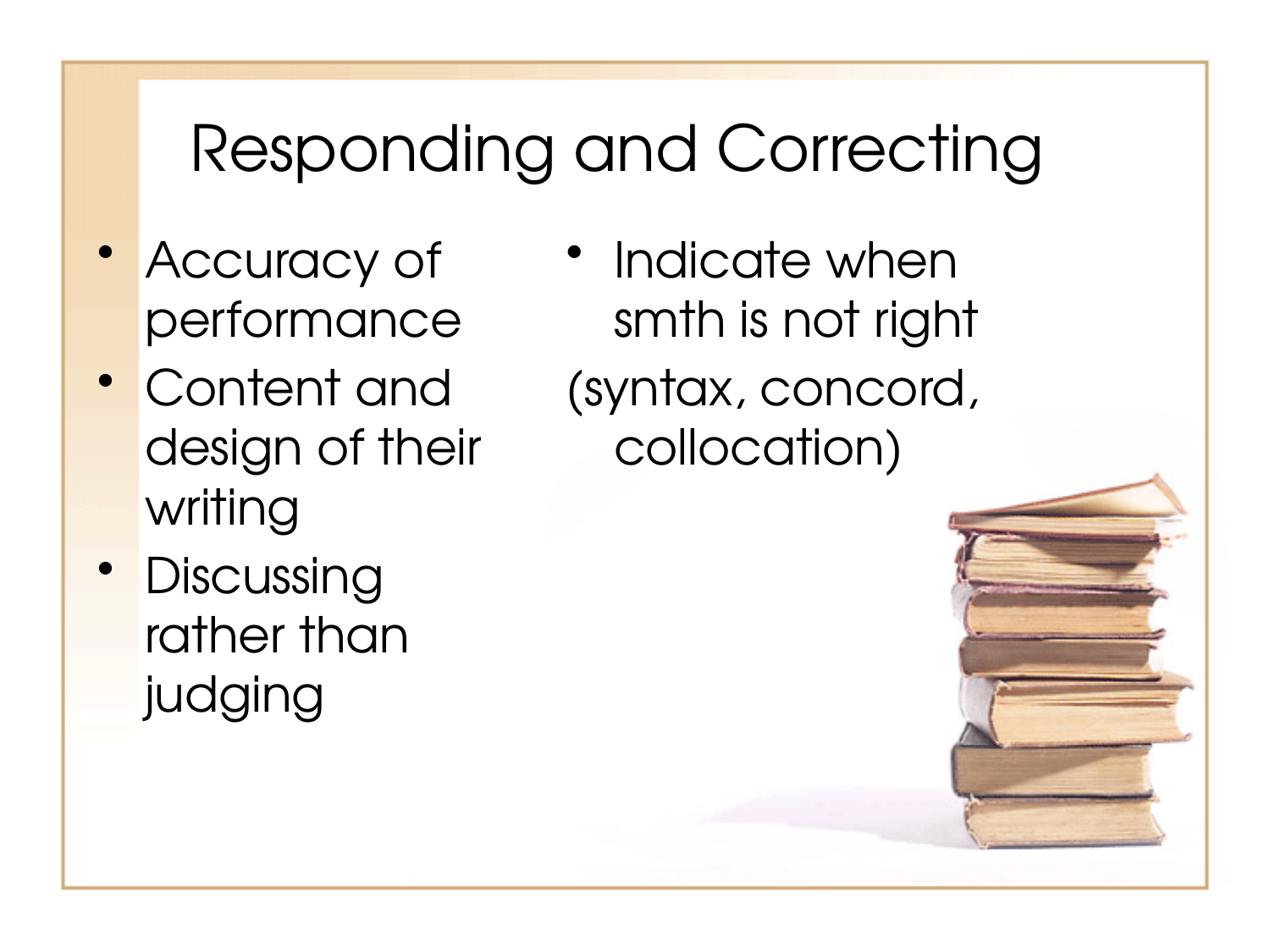

# Responding and Correcting
Accuracy of performance
Content and design of their writing
Discussing rather than judging
Indicate when smth is not right
(syntax, concord, collocation)